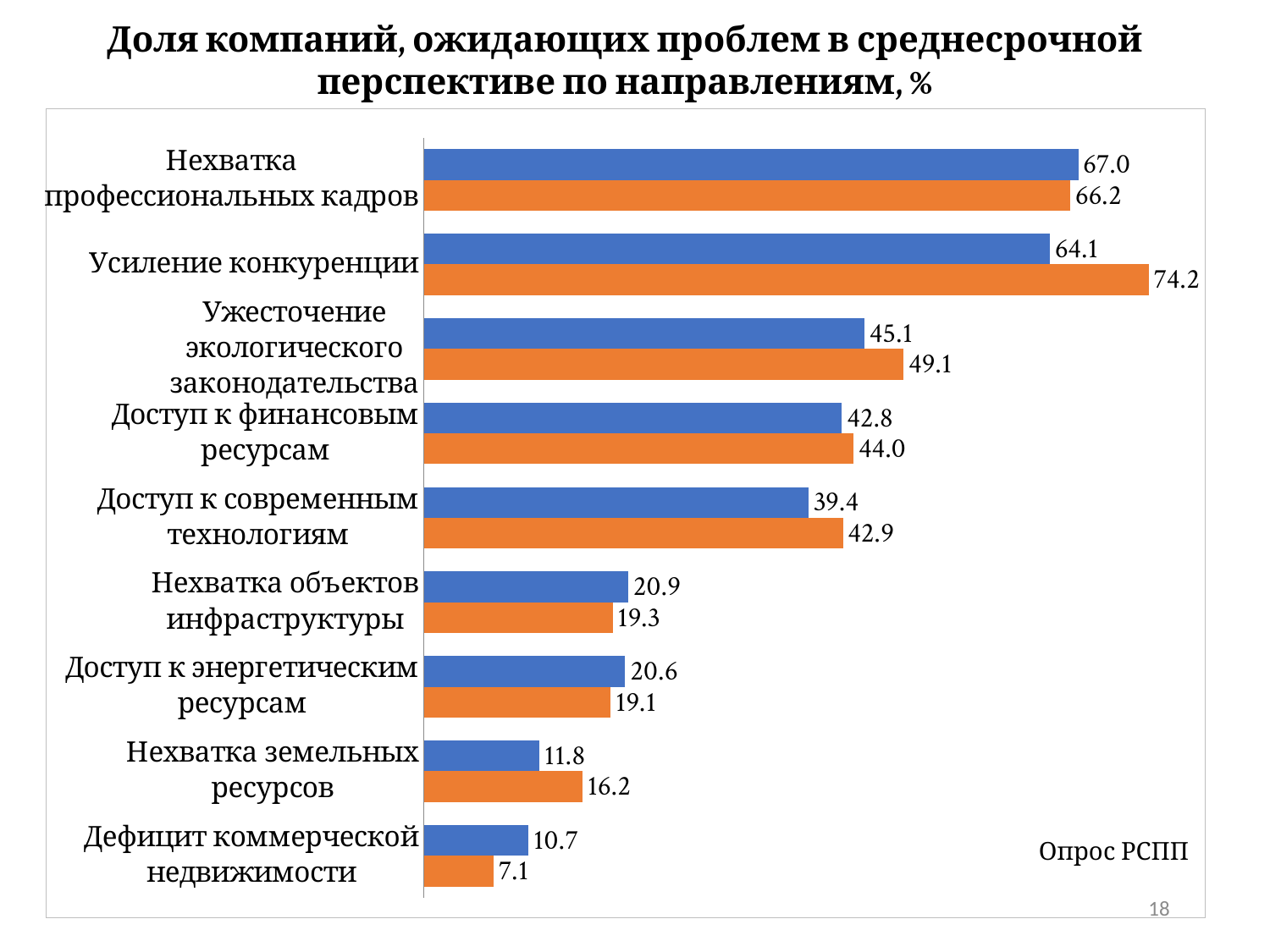

Доля компаний, ожидающих проблем в среднесрочной перспективе по направлениям, %

### Chart

| Category | 2019 | 2018 |
|---|---|---|
| Нехватка профессиональных кадров | 67.0 | 66.2 |
| Усиление конкуренции | 64.1 | 74.2 |
| Ужесточение экологического законодательства | 45.1 | 49.1 |
| Доступ к финансовым ресурсам | 42.8 | 44.0 |
| Доступ к современным технологиям | 39.4 | 42.9 |
| Нехватка объектов инфраструктуры | 20.9 | 19.3 |
| Доступ к энергетическим ресурсам | 20.6 | 19.1 |
| Нехватка земельных ресурсов | 11.8 | 16.2 |
| Дефицит коммерческой недвижимости | 10.7 | 7.1 |
Опрос РСПП
18